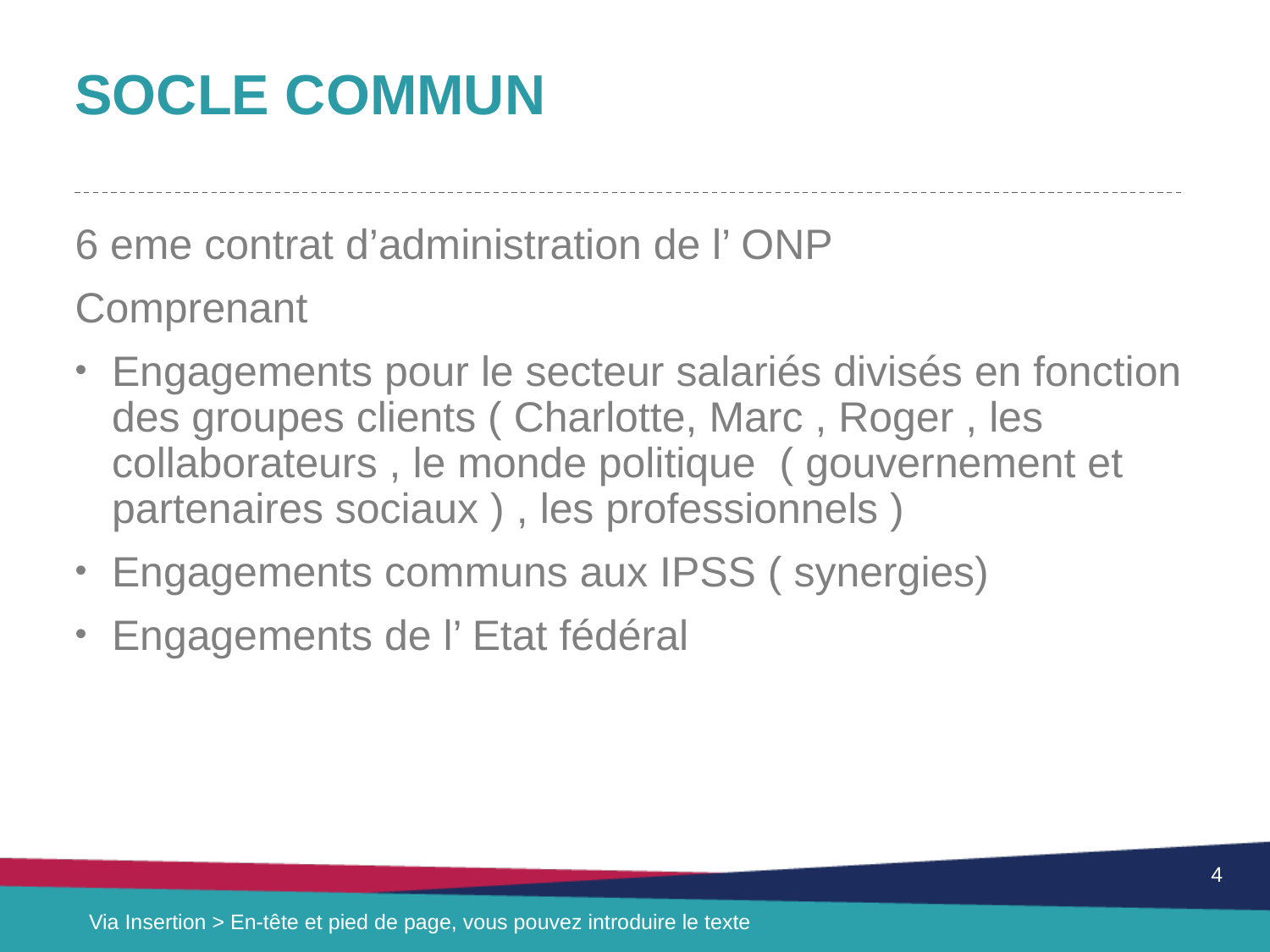

# SOCLE COMMUN

6 eme contrat d’administration de l’ ONP
Comprenant
Engagements pour le secteur salariés divisés en fonction des groupes clients ( Charlotte, Marc , Roger , les collaborateurs , le monde politique  ( gouvernement et partenaires sociaux ) , les professionnels )
Engagements communs aux IPSS ( synergies)
Engagements de l’ Etat fédéral
4
Via Insertion > En-tête et pied de page, vous pouvez introduire le texte